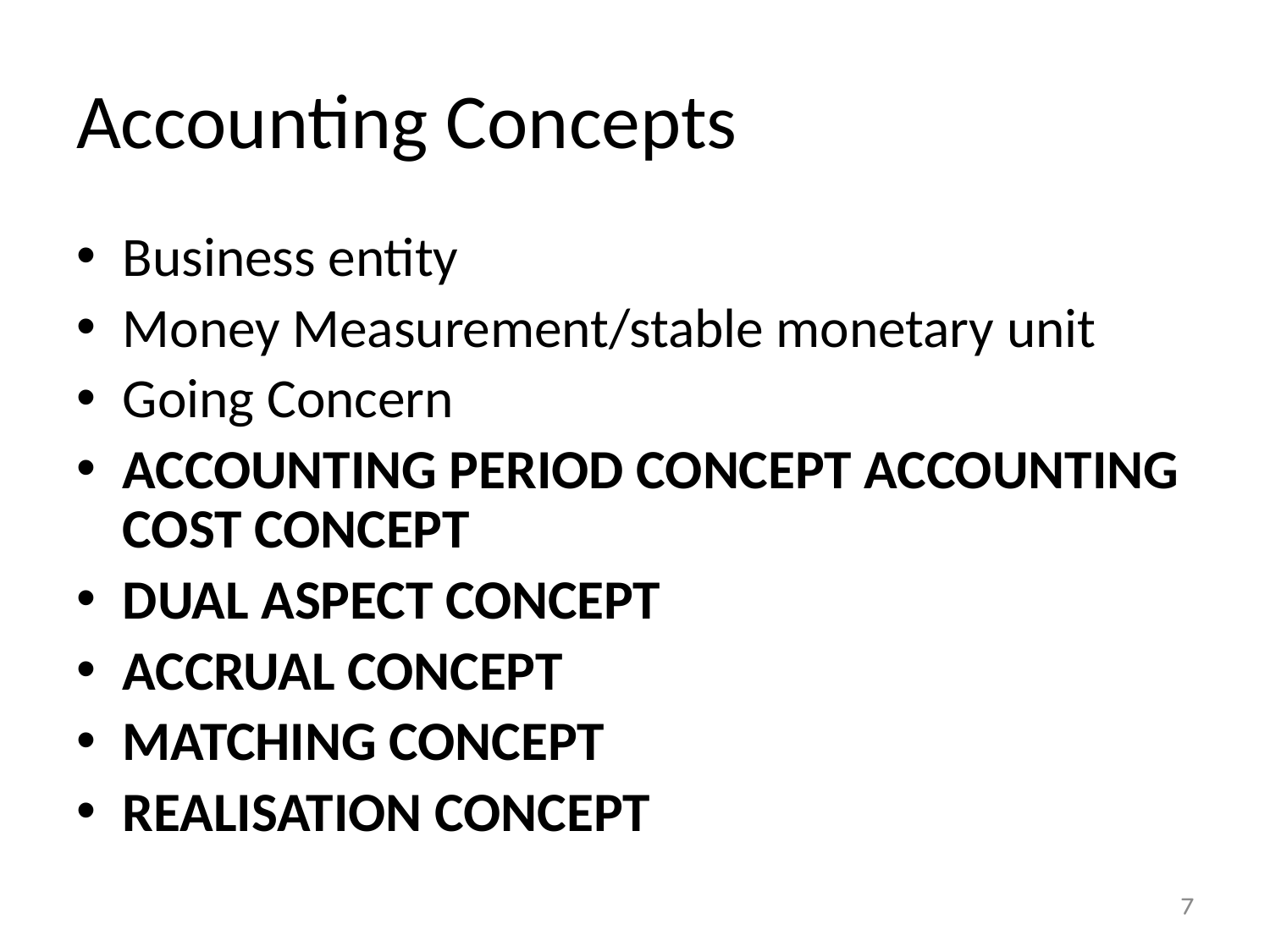

# Accounting Concepts
Business entity
Money Measurement/stable monetary unit
Going Concern
ACCOUNTING PERIOD CONCEPT ACCOUNTING COST CONCEPT
DUAL ASPECT CONCEPT
ACCRUAL CONCEPT
MATCHING CONCEPT
REALISATION CONCEPT

7